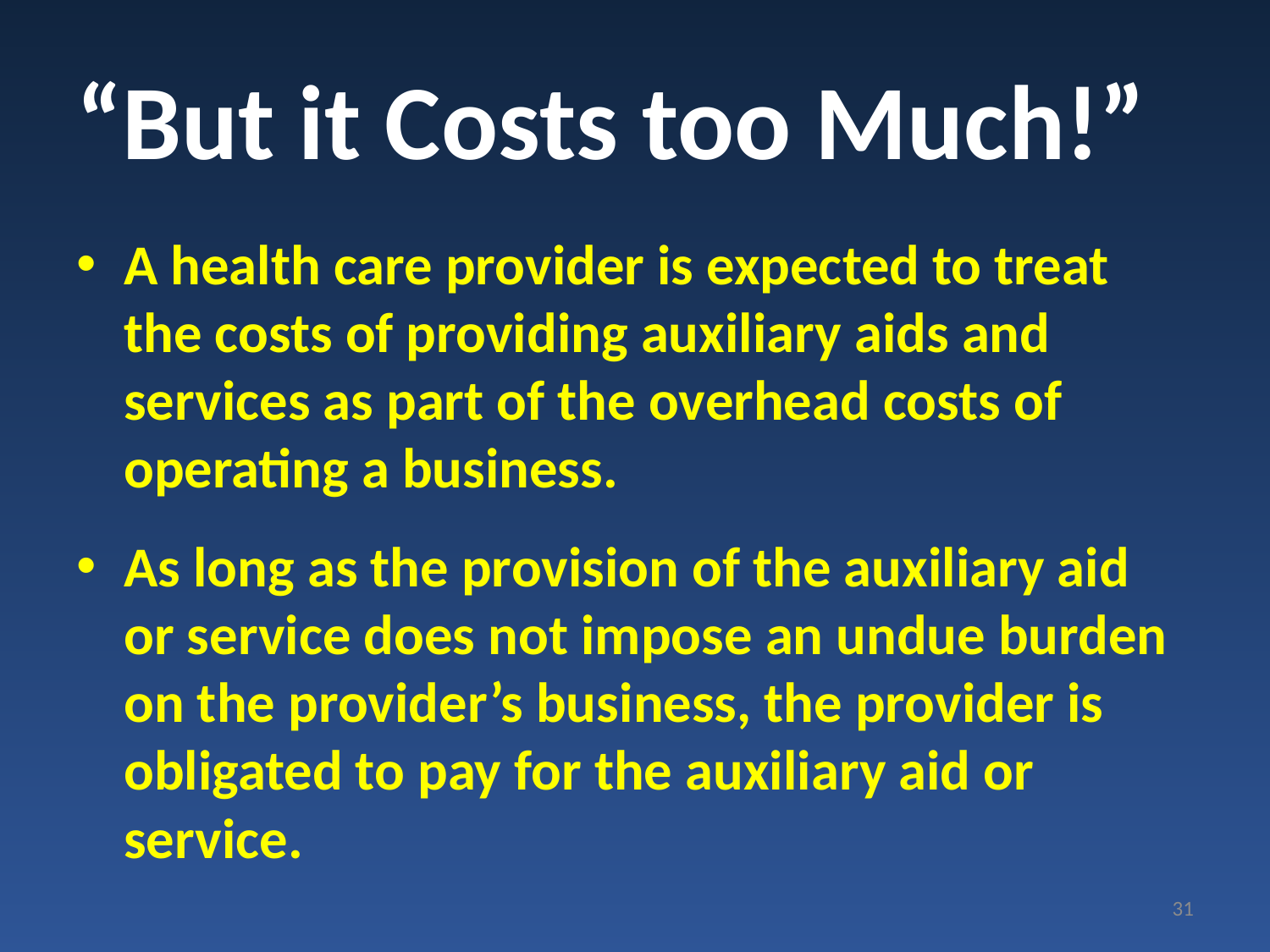

# “But it Costs too Much!”
A health care provider is expected to treat the costs of providing auxiliary aids and services as part of the overhead costs of operating a business.

As long as the provision of the auxiliary aid or service does not impose an undue burden on the provider’s business, the provider is obligated to pay for the auxiliary aid or service.
31